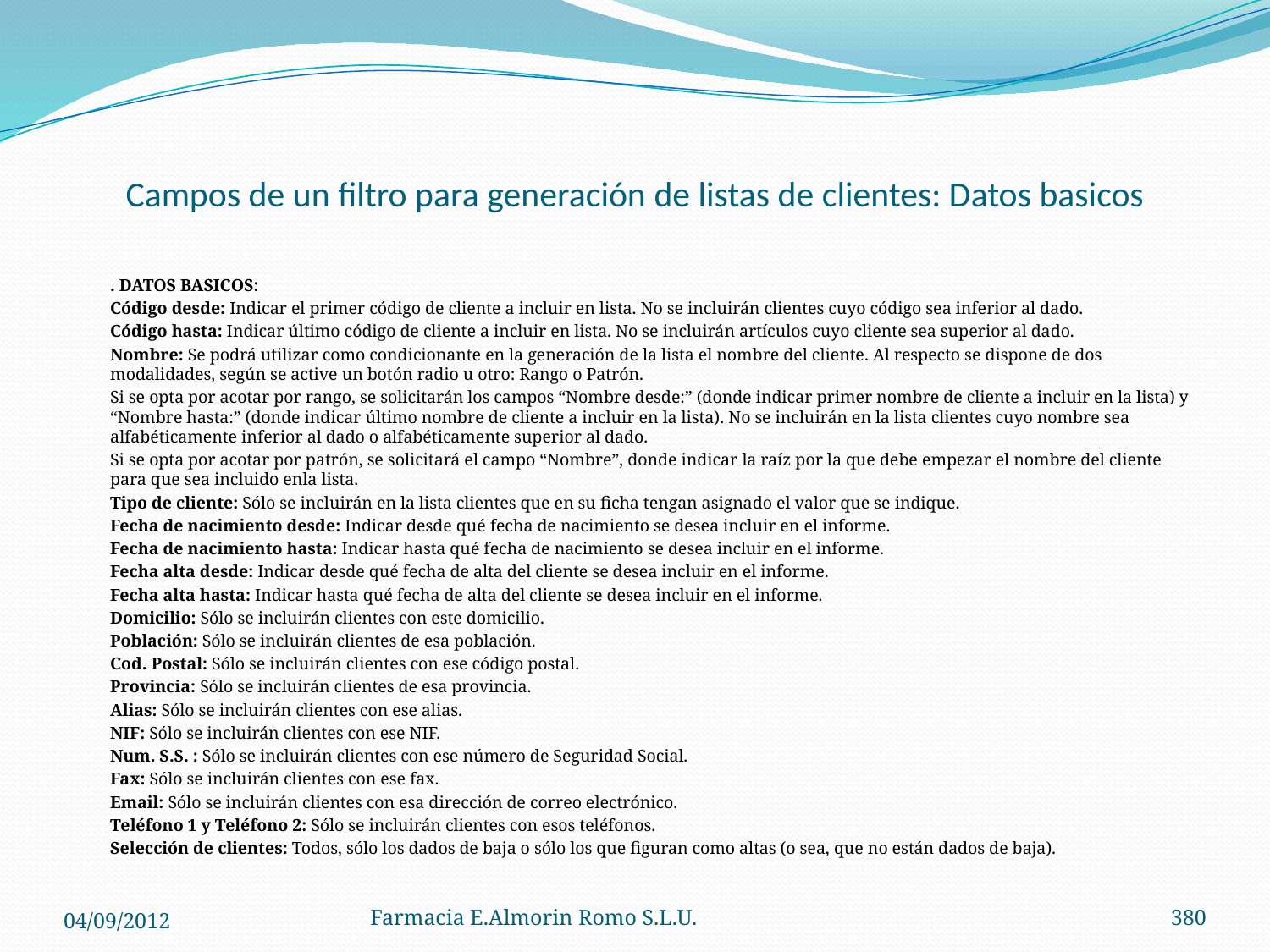

# Campos de un filtro para generación de listas de clientes: Datos basicos
	. DATOS BASICOS:
	Código desde: Indicar el primer código de cliente a incluir en lista. No se incluirán clientes cuyo código sea inferior al dado.
	Código hasta: Indicar último código de cliente a incluir en lista. No se incluirán artículos cuyo cliente sea superior al dado.
	Nombre: Se podrá utilizar como condicionante en la generación de la lista el nombre del cliente. Al respecto se dispone de dos modalidades, según se active un botón radio u otro: Rango o Patrón.
	Si se opta por acotar por rango, se solicitarán los campos “Nombre desde:” (donde indicar primer nombre de cliente a incluir en la lista) y “Nombre hasta:” (donde indicar último nombre de cliente a incluir en la lista). No se incluirán en la lista clientes cuyo nombre sea alfabéticamente inferior al dado o alfabéticamente superior al dado.
	Si se opta por acotar por patrón, se solicitará el campo “Nombre”, donde indicar la raíz por la que debe empezar el nombre del cliente para que sea incluido enla lista.
	Tipo de cliente: Sólo se incluirán en la lista clientes que en su ficha tengan asignado el valor que se indique.
	Fecha de nacimiento desde: Indicar desde qué fecha de nacimiento se desea incluir en el informe.
	Fecha de nacimiento hasta: Indicar hasta qué fecha de nacimiento se desea incluir en el informe.
	Fecha alta desde: Indicar desde qué fecha de alta del cliente se desea incluir en el informe.
	Fecha alta hasta: Indicar hasta qué fecha de alta del cliente se desea incluir en el informe.
	Domicilio: Sólo se incluirán clientes con este domicilio.
	Población: Sólo se incluirán clientes de esa población.
	Cod. Postal: Sólo se incluirán clientes con ese código postal.
	Provincia: Sólo se incluirán clientes de esa provincia.
	Alias: Sólo se incluirán clientes con ese alias.
	NIF: Sólo se incluirán clientes con ese NIF.
	Num. S.S. : Sólo se incluirán clientes con ese número de Seguridad Social.
	Fax: Sólo se incluirán clientes con ese fax.
	Email: Sólo se incluirán clientes con esa dirección de correo electrónico.
	Teléfono 1 y Teléfono 2: Sólo se incluirán clientes con esos teléfonos.
	Selección de clientes: Todos, sólo los dados de baja o sólo los que figuran como altas (o sea, que no están dados de baja).

04/09/2012
Farmacia E.Almorin Romo S.L.U.
380